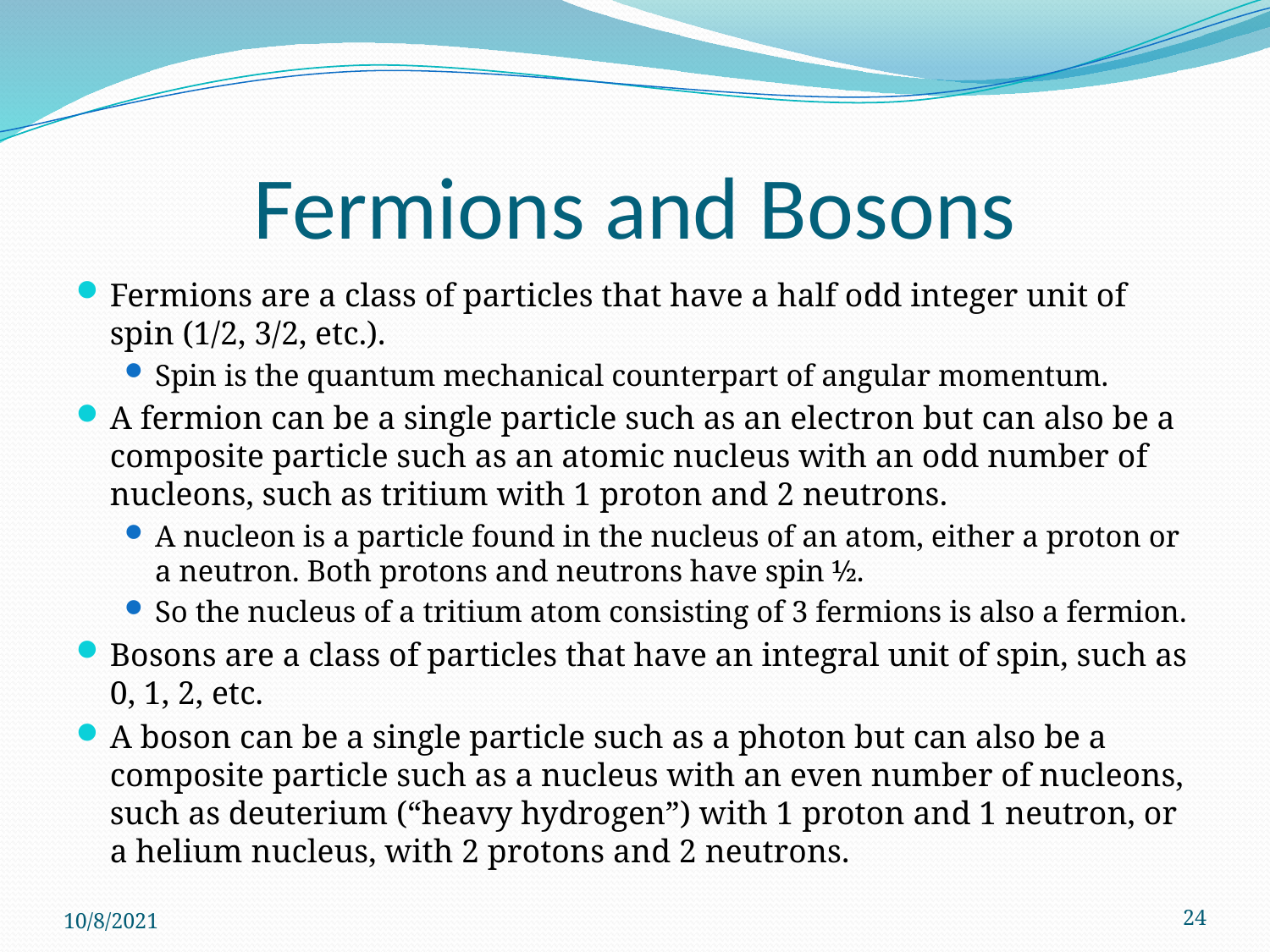

# Fermions and Bosons
Fermions are a class of particles that have a half odd integer unit of spin (1/2, 3/2, etc.).
Spin is the quantum mechanical counterpart of angular momentum.
A fermion can be a single particle such as an electron but can also be a composite particle such as an atomic nucleus with an odd number of nucleons, such as tritium with 1 proton and 2 neutrons.
A nucleon is a particle found in the nucleus of an atom, either a proton or a neutron. Both protons and neutrons have spin ½.
So the nucleus of a tritium atom consisting of 3 fermions is also a fermion.
Bosons are a class of particles that have an integral unit of spin, such as 0, 1, 2, etc.
A boson can be a single particle such as a photon but can also be a composite particle such as a nucleus with an even number of nucleons, such as deuterium (“heavy hydrogen”) with 1 proton and 1 neutron, or a helium nucleus, with 2 protons and 2 neutrons.

10/8/2021
24